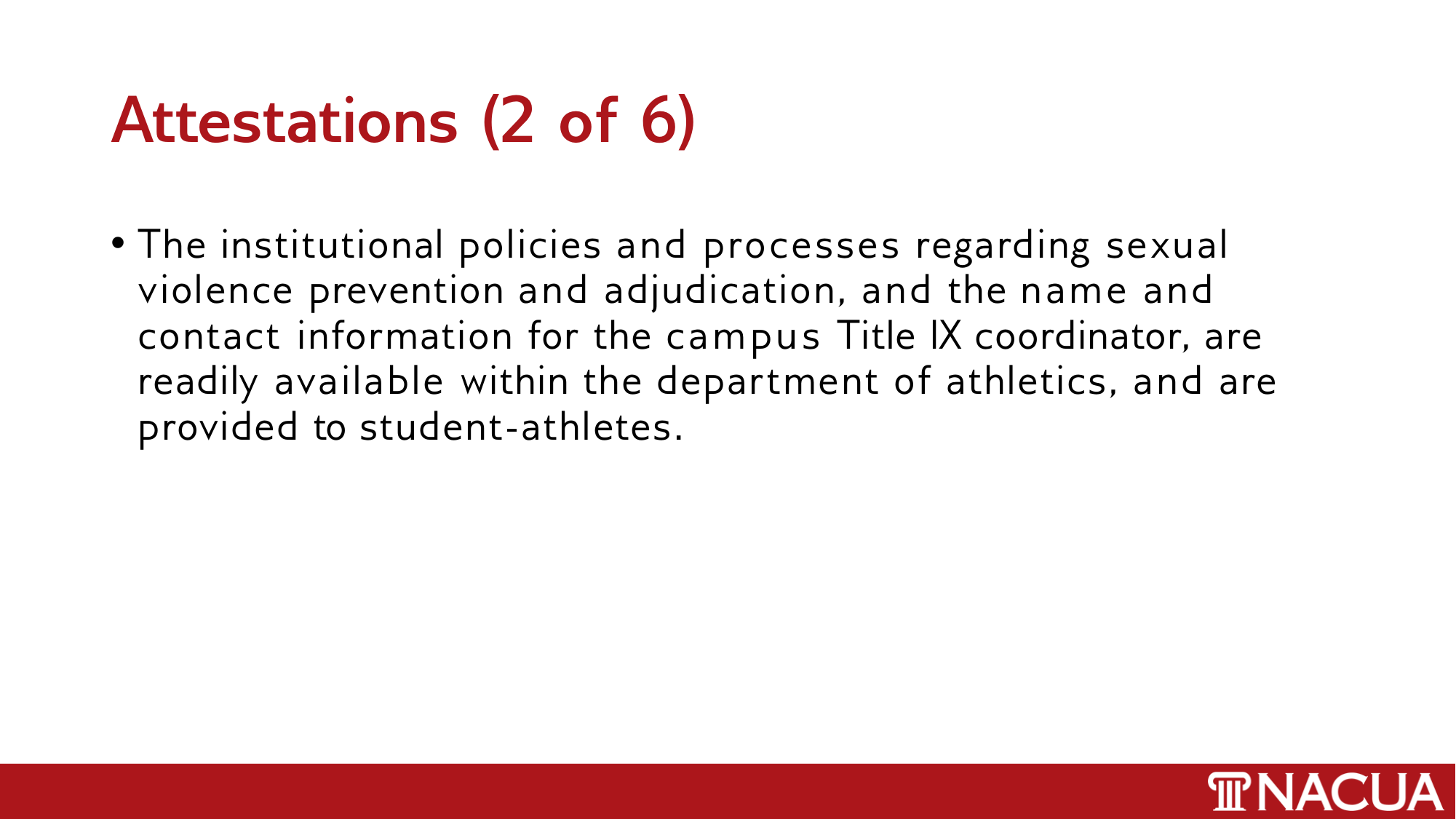

# Attestations (2 of 6)
The institutional policies and processes regarding sexual violence prevention and adjudication, and the name and contact information for the campus Title IX coordinator, are readily available within the department of athletics, and are provided to student-athletes.